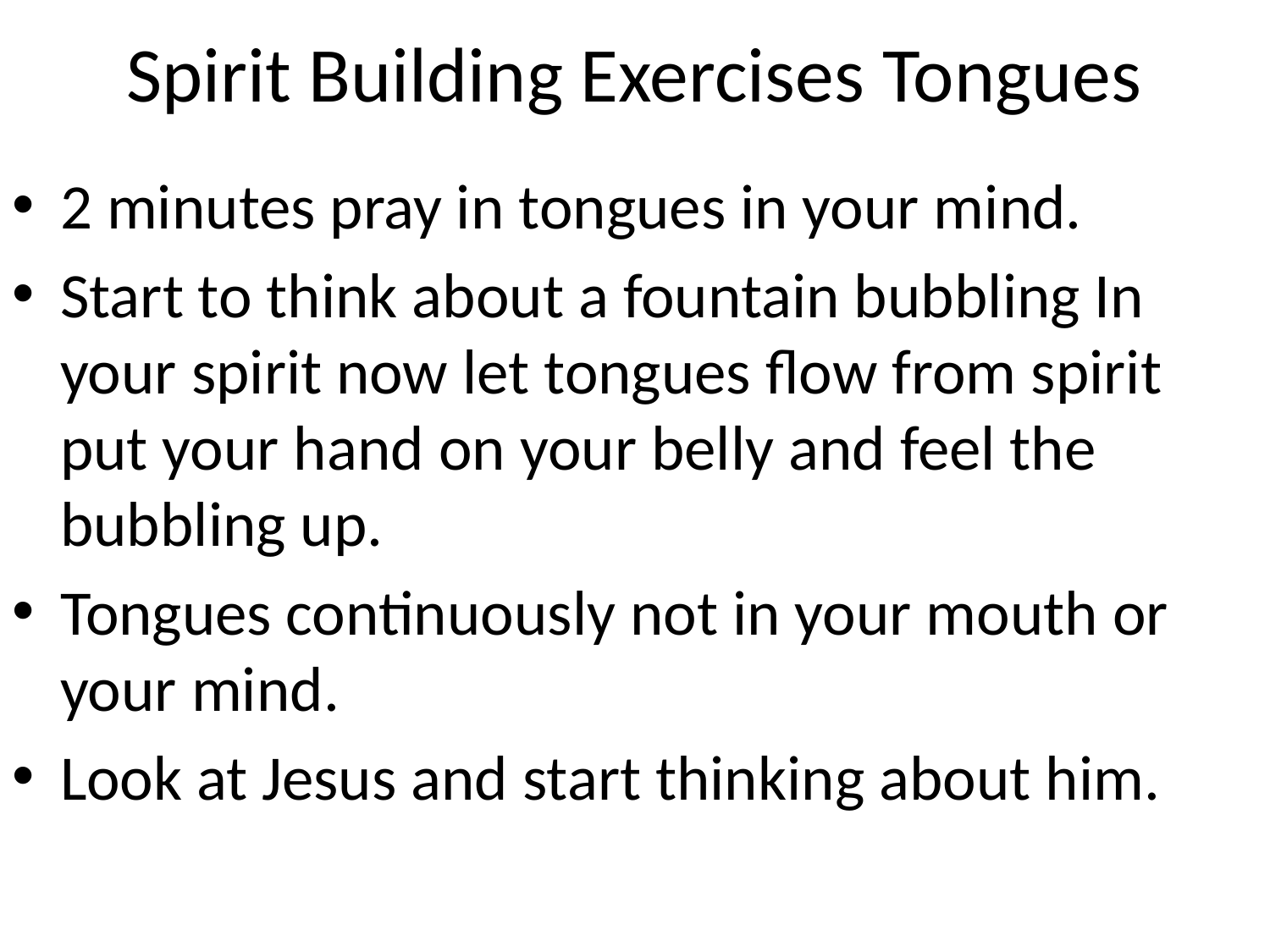

# Spirit Building Exercises Tongues
2 minutes pray in tongues in your mind.
Start to think about a fountain bubbling In your spirit now let tongues flow from spirit put your hand on your belly and feel the bubbling up.
Tongues continuously not in your mouth or your mind.
Look at Jesus and start thinking about him.